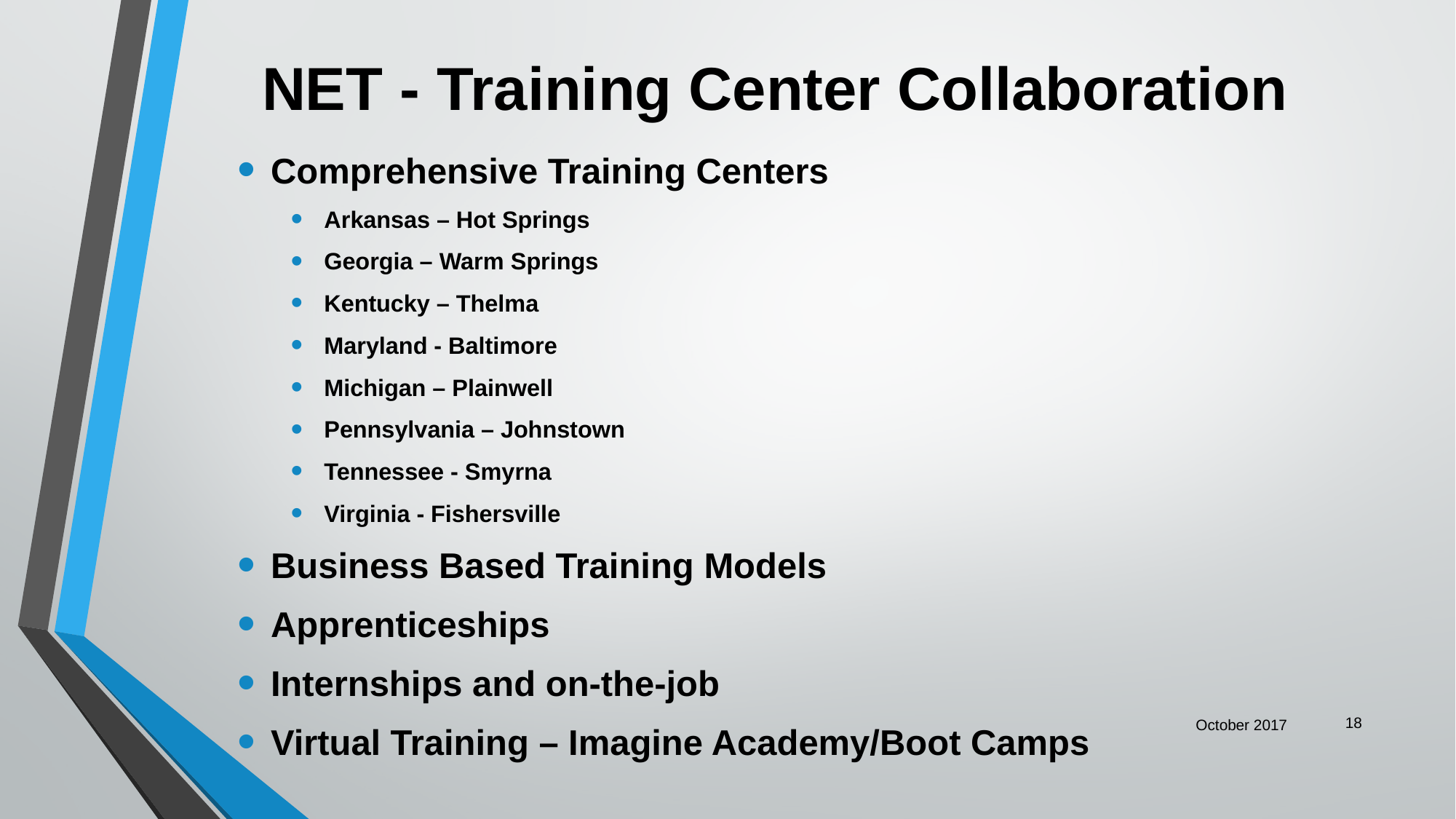

# NET - Training Center Collaboration
Comprehensive Training Centers
Arkansas – Hot Springs
Georgia – Warm Springs
Kentucky – Thelma
Maryland - Baltimore
Michigan – Plainwell
Pennsylvania – Johnstown
Tennessee - Smyrna
Virginia - Fishersville
Business Based Training Models
Apprenticeships
Internships and on-the-job
Virtual Training – Imagine Academy/Boot Camps
18
October 2017